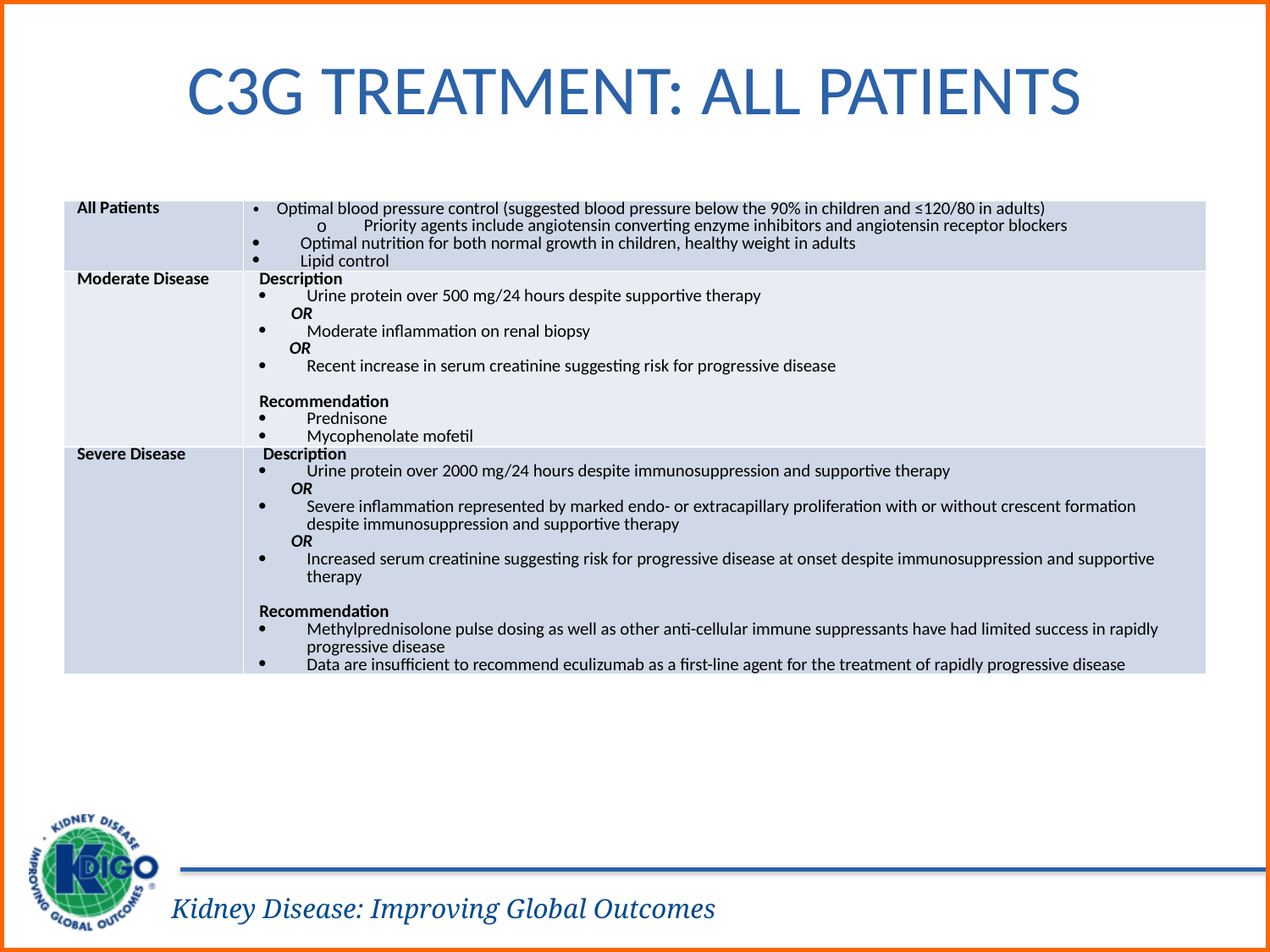

# C3G Treatment: All Patients
| All Patients | Optimal blood pressure control (suggested blood pressure below the 90% in children and ≤120/80 in adults) Priority agents include angiotensin converting enzyme inhibitors and angiotensin receptor blockers Optimal nutrition for both normal growth in children, healthy weight in adults Lipid control |
| --- | --- |
| Moderate Disease | Description Urine protein over 500 mg/24 hours despite supportive therapy OR Moderate inflammation on renal biopsy OR Recent increase in serum creatinine suggesting risk for progressive disease   Recommendation Prednisone Mycophenolate mofetil |
| Severe Disease | Description Urine protein over 2000 mg/24 hours despite immunosuppression and supportive therapy OR Severe inflammation represented by marked endo- or extracapillary proliferation with or without crescent formation despite immunosuppression and supportive therapy OR Increased serum creatinine suggesting risk for progressive disease at onset despite immunosuppression and supportive therapy   Recommendation Methylprednisolone pulse dosing as well as other anti-cellular immune suppressants have had limited success in rapidly progressive disease Data are insufficient to recommend eculizumab as a first-line agent for the treatment of rapidly progressive disease |